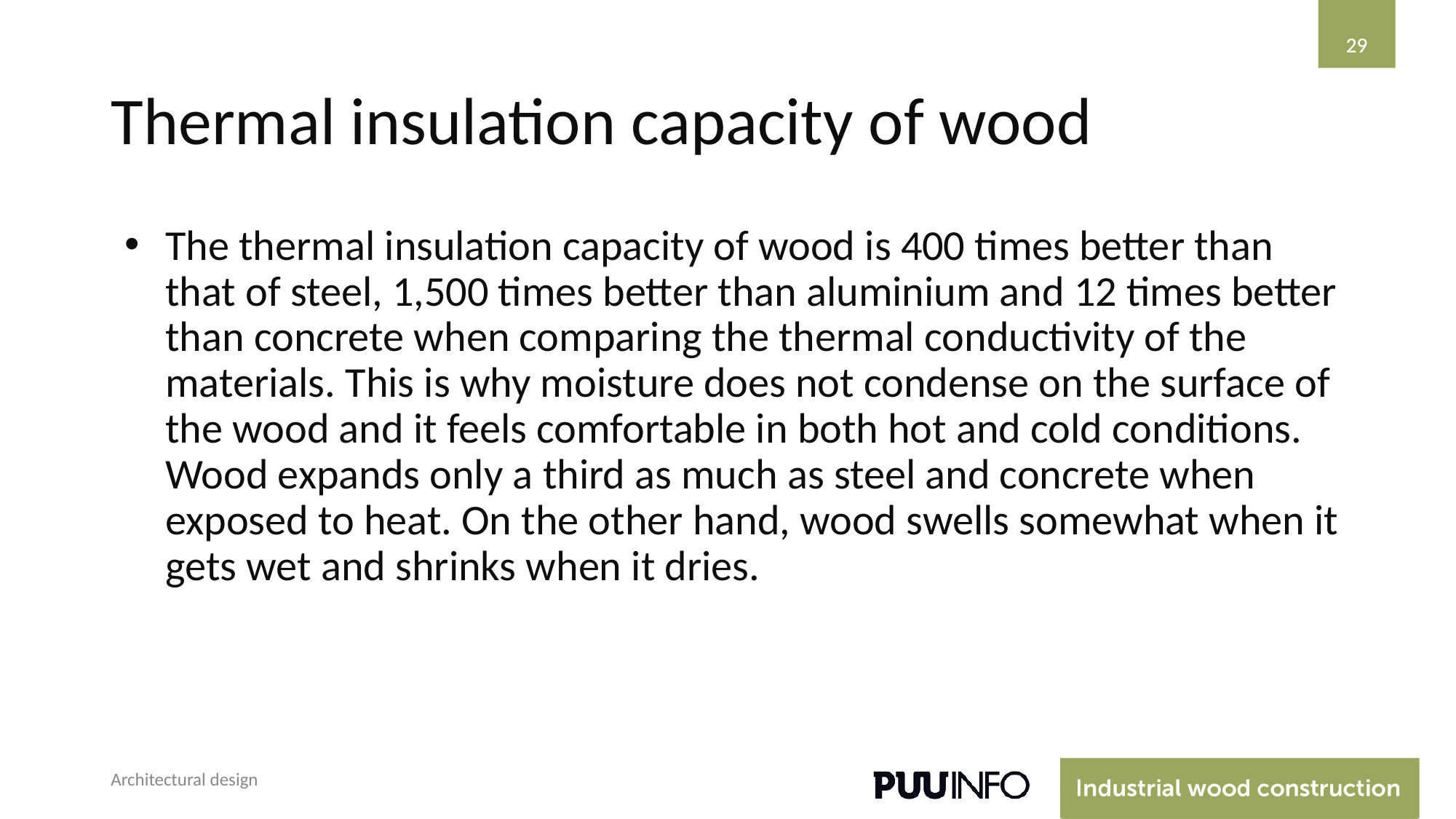

29
29
# Thermal insulation capacity of wood
The thermal insulation capacity of wood is 400 times better than that of steel, 1,500 times better than aluminium and 12 times better than concrete when comparing the thermal conductivity of the materials. This is why moisture does not condense on the surface of the wood and it feels comfortable in both hot and cold conditions. Wood expands only a third as much as steel and concrete when exposed to heat. On the other hand, wood swells somewhat when it gets wet and shrinks when it dries.

Architectural design